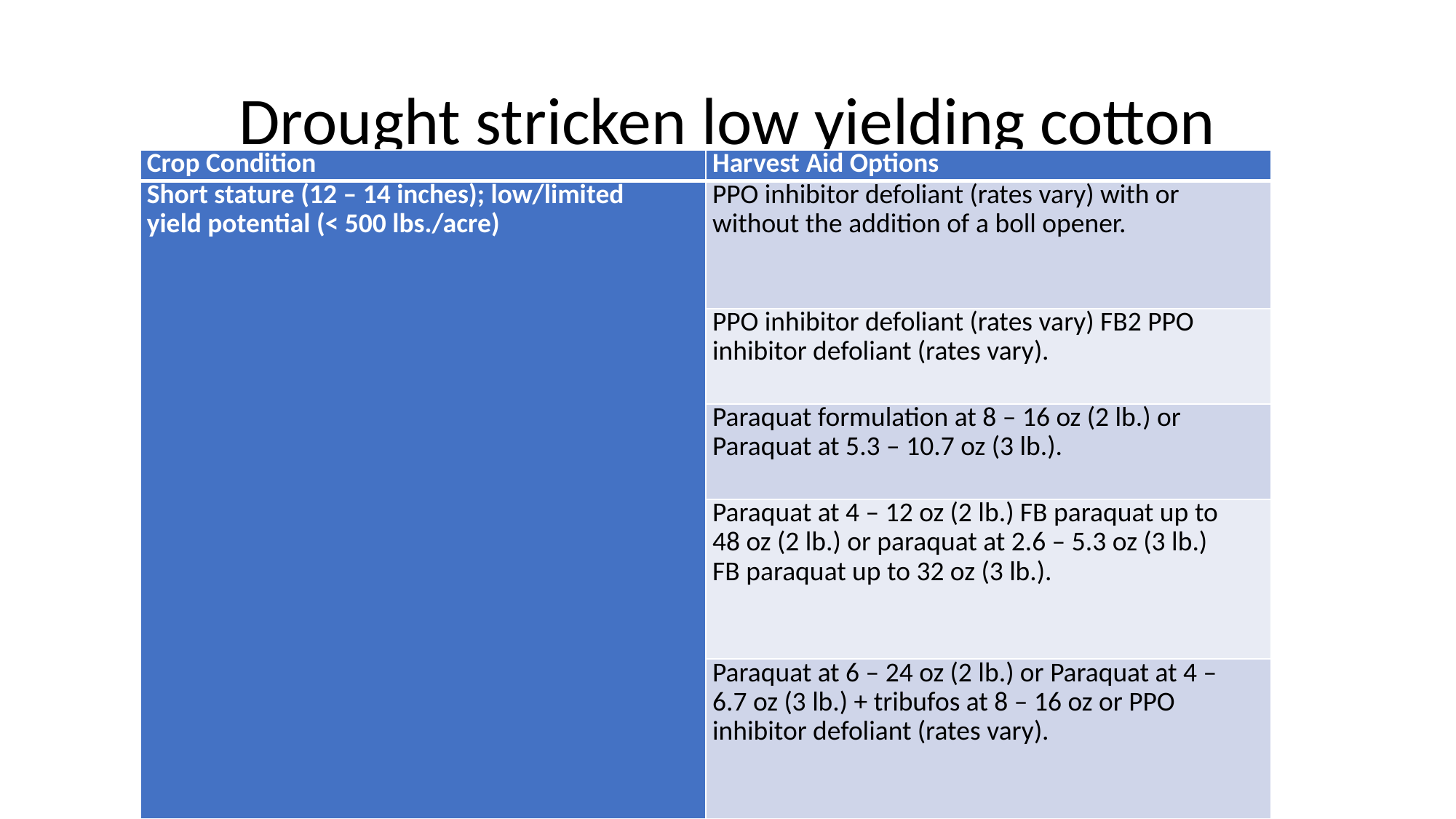

# Drought stricken low yielding cotton
| Crop Condition | Harvest Aid Options |
| --- | --- |
| Short stature (12 – 14 inches); low/limited yield potential (< 500 lbs./acre) | PPO inhibitor defoliant (rates vary) with or without the addition of a boll opener. |
|  | PPO inhibitor defoliant (rates vary) FB2 PPO inhibitor defoliant (rates vary). |
|  | Paraquat formulation at 8 – 16 oz (2 lb.) or Paraquat at 5.3 – 10.7 oz (3 lb.). |
|  | Paraquat at 4 – 12 oz (2 lb.) FB paraquat up to 48 oz (2 lb.) or paraquat at 2.6 – 5.3 oz (3 lb.) FB paraquat up to 32 oz (3 lb.). |
|  | Paraquat at 6 – 24 oz (2 lb.) or Paraquat at 4 – 6.7 oz (3 lb.) + tribufos at 8 – 16 oz or PPO inhibitor defoliant (rates vary). |